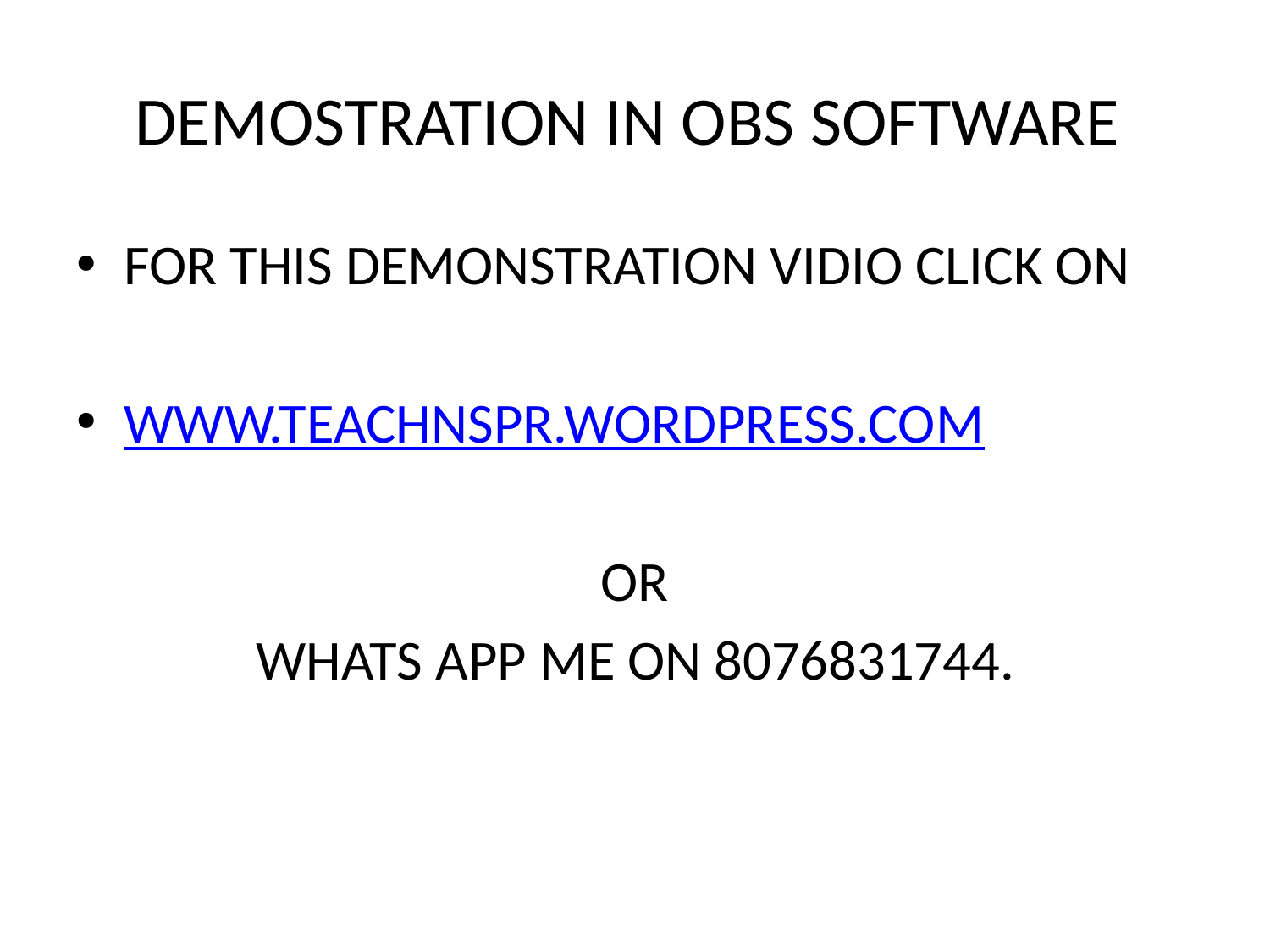

# DEMOSTRATION IN OBS SOFTWARE
FOR THIS DEMONSTRATION VIDIO CLICK ON

WWW.TEACHNSPR.WORDPRESS.COM

OR
WHATS APP ME ON 8076831744.